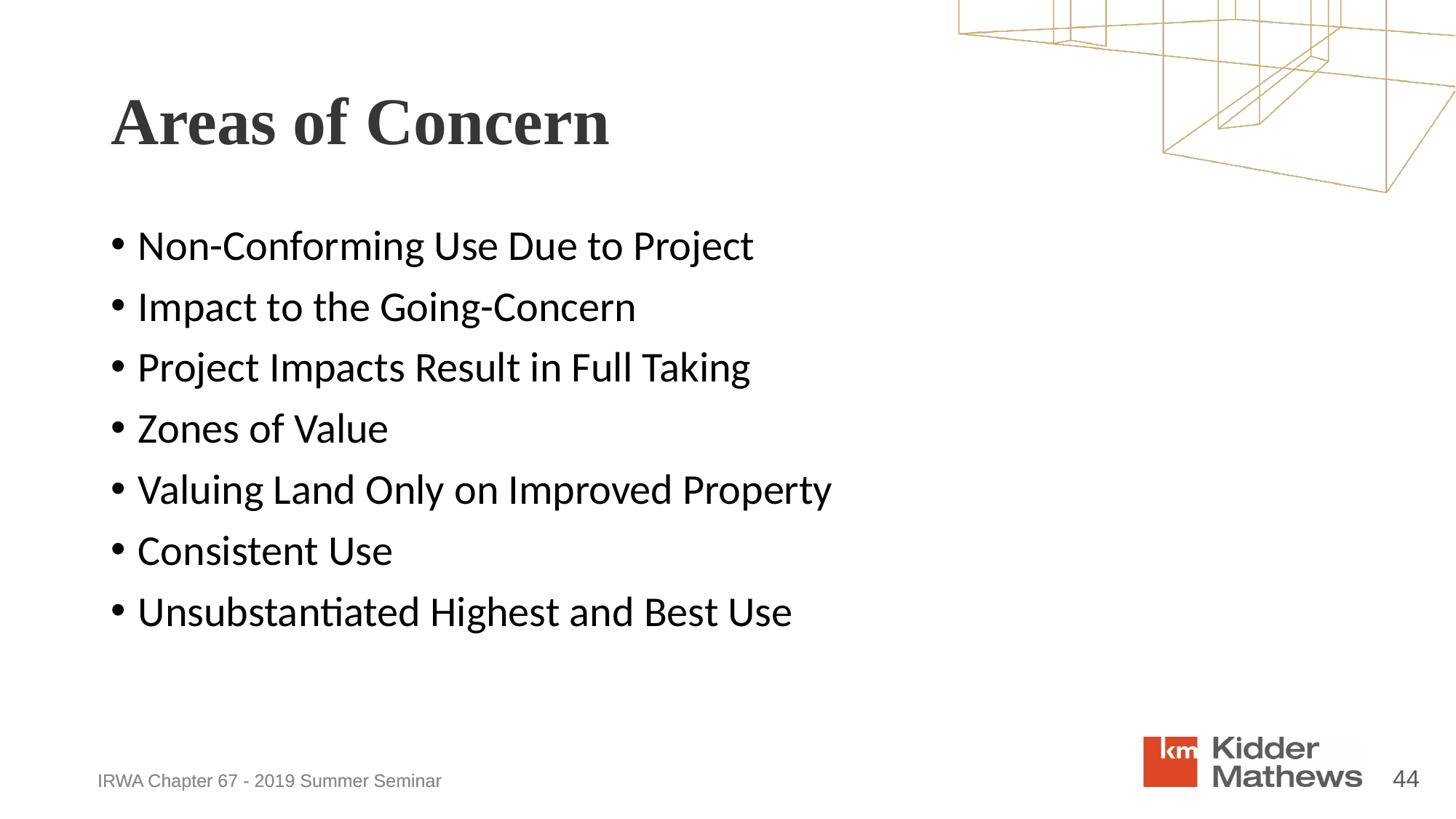

# Areas of Concern
Non-Conforming Use Due to Project
Impact to the Going-Concern
Project Impacts Result in Full Taking
Zones of Value
Valuing Land Only on Improved Property
Consistent Use
Unsubstantiated Highest and Best Use
44